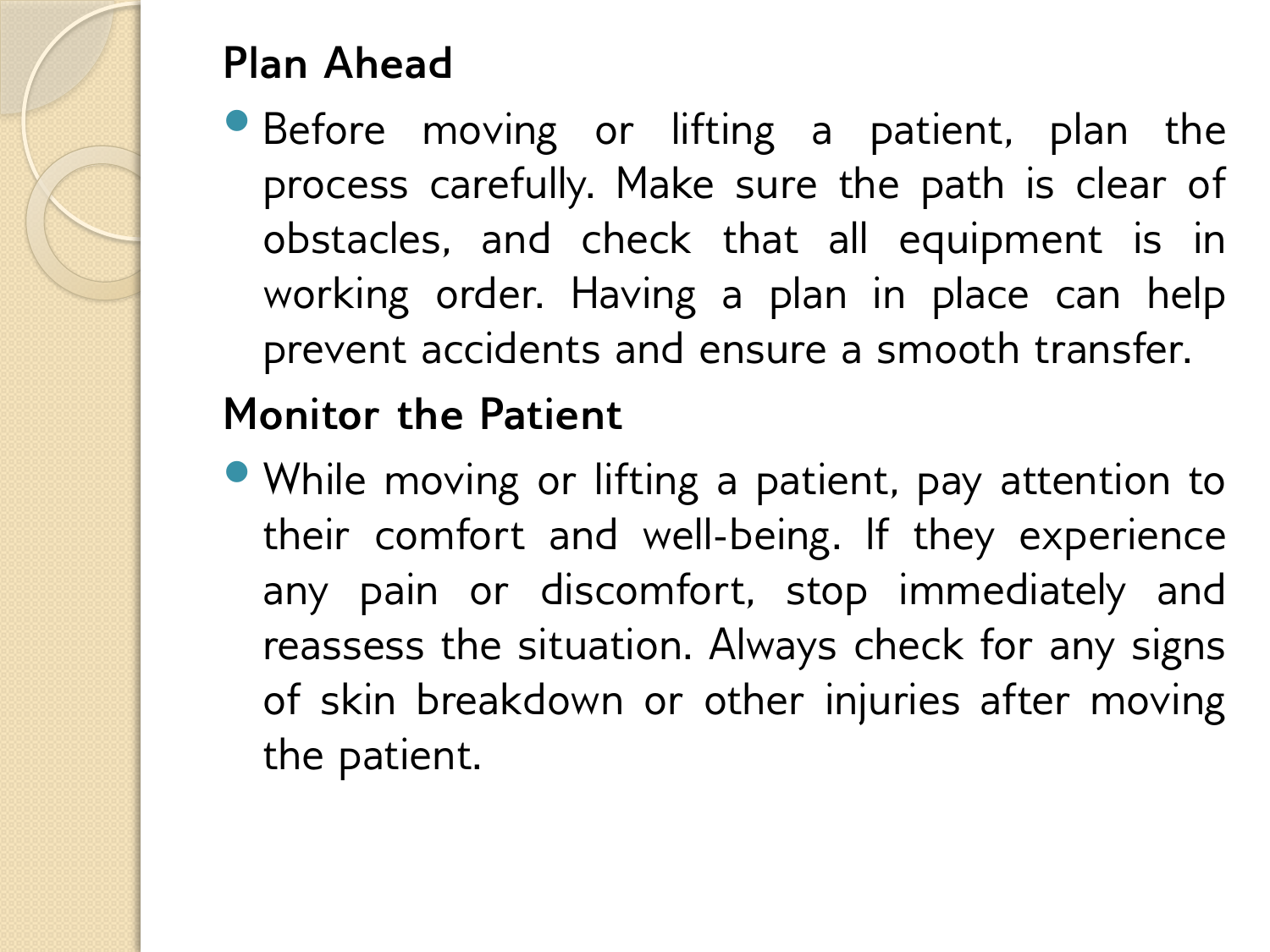

Plan Ahead
Before moving or lifting a patient, plan the process carefully. Make sure the path is clear of obstacles, and check that all equipment is in working order. Having a plan in place can help prevent accidents and ensure a smooth transfer.
Monitor the Patient
While moving or lifting a patient, pay attention to their comfort and well-being. If they experience any pain or discomfort, stop immediately and reassess the situation. Always check for any signs of skin breakdown or other injuries after moving the patient.